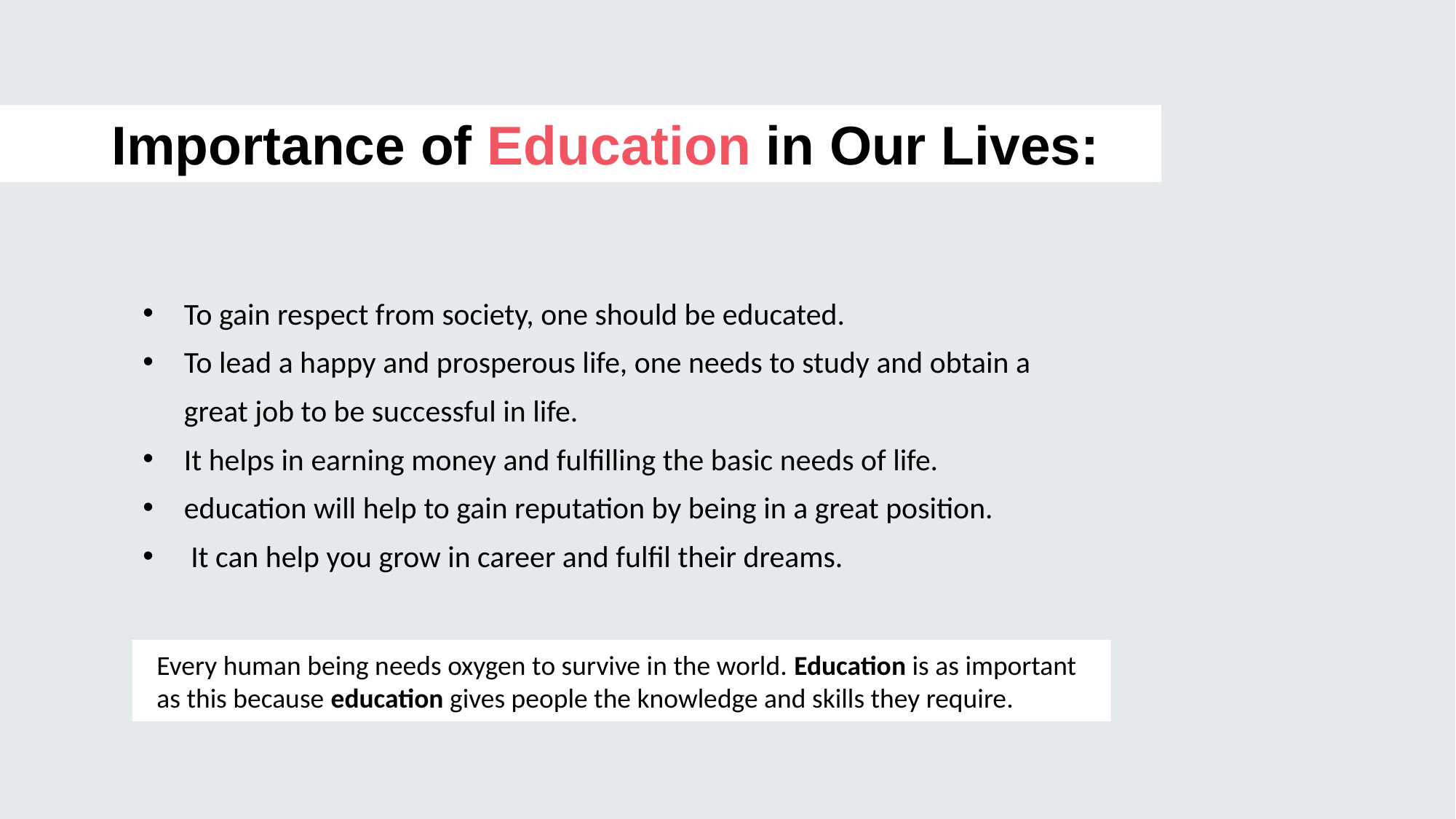

Importance of Education in Our Lives:
To gain respect from society, one should be educated.
To lead a happy and prosperous life, one needs to study and obtain a great job to be successful in life.
It helps in earning money and fulfilling the basic needs of life.
education will help to gain reputation by being in a great position.
 It can help you grow in career and fulfil their dreams.

Every human being needs oxygen to survive in the world. Education is as important as this because education gives people the knowledge and skills they require.